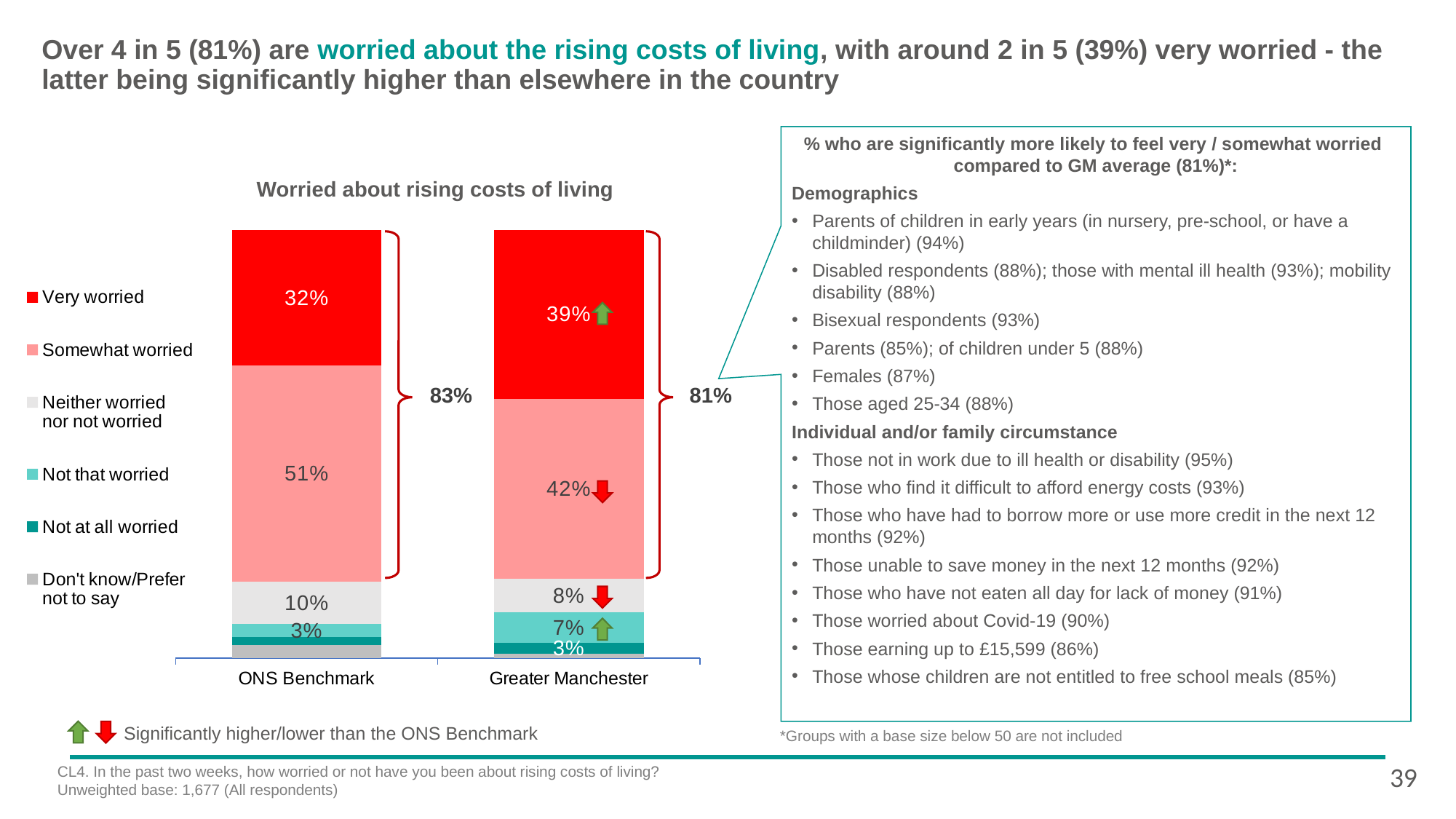

# Over 4 in 5 (81%) are worried about the rising costs of living, with around 2 in 5 (39%) very worried - the latter being significantly higher than elsewhere in the country
% who are significantly more likely to feel very / somewhat worried  compared to GM average (81%)*:
Demographics
Parents of children in early years (in nursery, pre-school, or have a childminder) (94%)
Disabled respondents (88%); those with mental ill health (93%); mobility disability (88%)
Bisexual respondents (93%)
Parents (85%); of children under 5 (88%)
Females (87%)
Those aged 25-34 (88%)
Individual and/or family circumstance
Those not in work due to ill health or disability (95%)
Those who find it difficult to afford energy costs (93%)
Those who have had to borrow more or use more credit in the next 12 months (92%)
Those unable to save money in the next 12 months (92%)
Those who have not eaten all day for lack of money (91%)
Those worried about Covid-19 (90%)
Those earning up to £15,599 (86%)
Those whose children are not entitled to free school meals (85%)
Worried about rising costs of living

### Chart

| Category | Don't know/Prefer not to say | Not at all worried | Not that worried | Neither worried nor not worried | Somewhat worried | Very worried |
|---|---|---|---|---|---|---|
| ONS Benchmark | 0.03 | 0.02 | 0.03 | 0.1 | 0.51 | 0.32 |
| Greater Manchester | 0.01 | 0.0259013023322707 | 0.0696931757193161 | 0.0783385135701453 | 0.418940387912543 | 0.392128823998371 |

83%
81%

Significantly higher/lower than the ONS Benchmark

 *Groups with a base size below 50 are not included
39
CL4. In the past two weeks, how worried or not have you been about rising costs of living?
Unweighted base: 1,677 (All respondents)